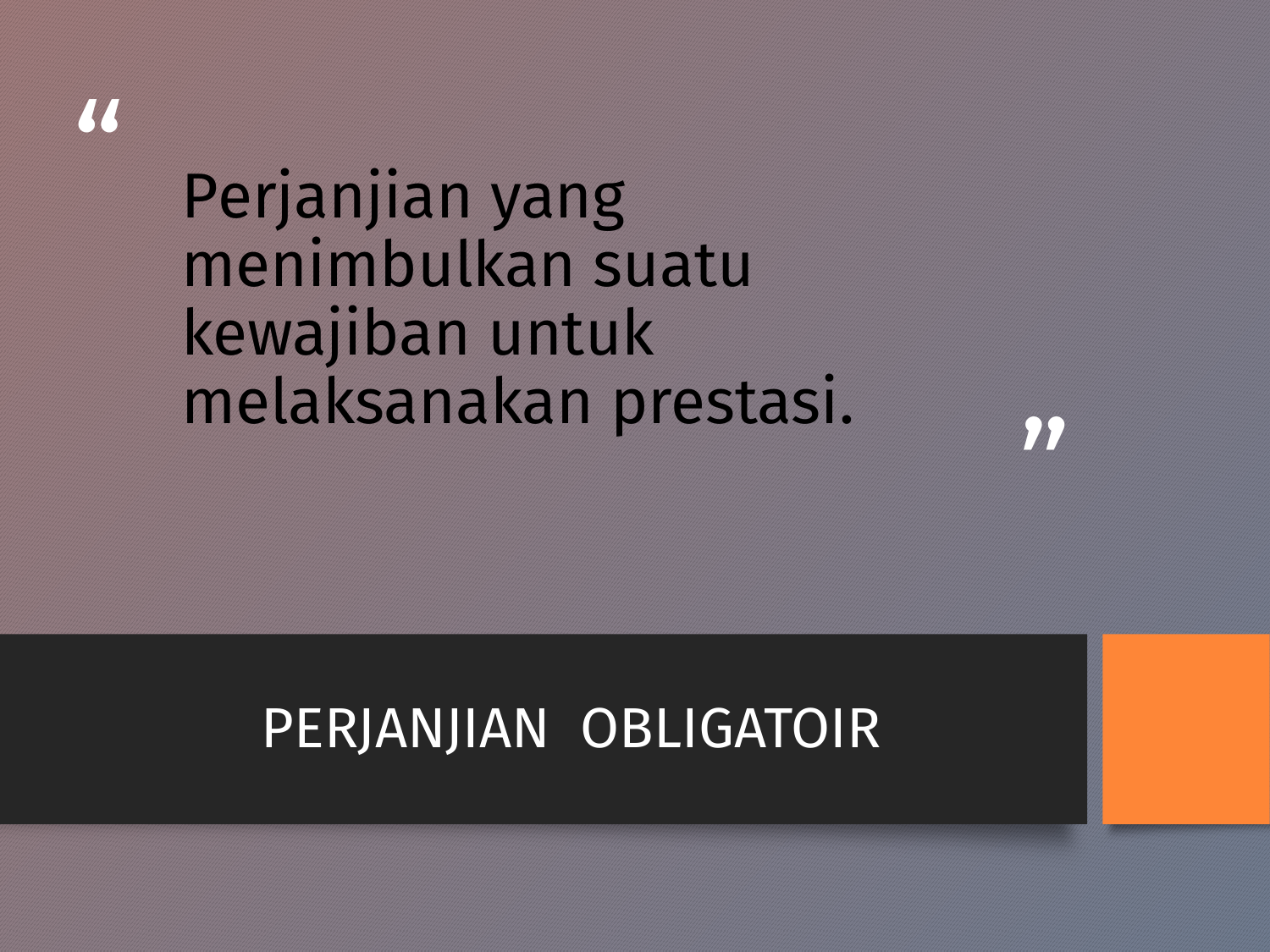

# Perjanjian yang menimbulkan suatu kewajiban untuk melaksanakan prestasi.
PERJANJIAN  OBLIGATOIR